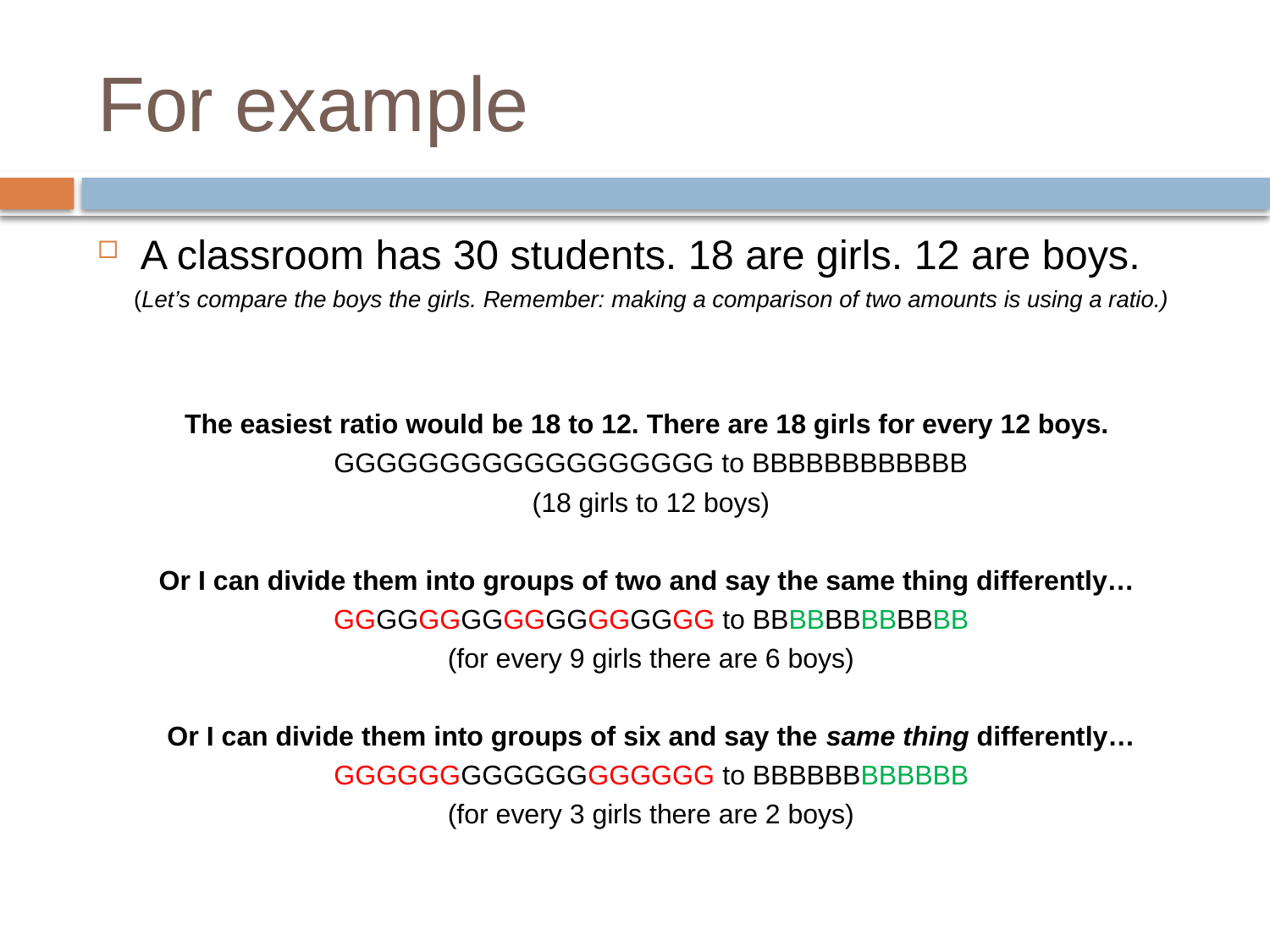

# For example
A classroom has 30 students. 18 are girls. 12 are boys.
(Let’s compare the boys the girls. Remember: making a comparison of two amounts is using a ratio.)

The easiest ratio would be 18 to 12. There are 18 girls for every 12 boys.
GGGGGGGGGGGGGGGGGG to BBBBBBBBBBBB
(18 girls to 12 boys)

Or I can divide them into groups of two and say the same thing differently…
GGGGGGGGGGGGGGGGGG to BBBBBBBBBBBB
(for every 9 girls there are 6 boys)

Or I can divide them into groups of six and say the same thing differently…
GGGGGGGGGGGGGGGGGG to BBBBBBBBBBBB
(for every 3 girls there are 2 boys)